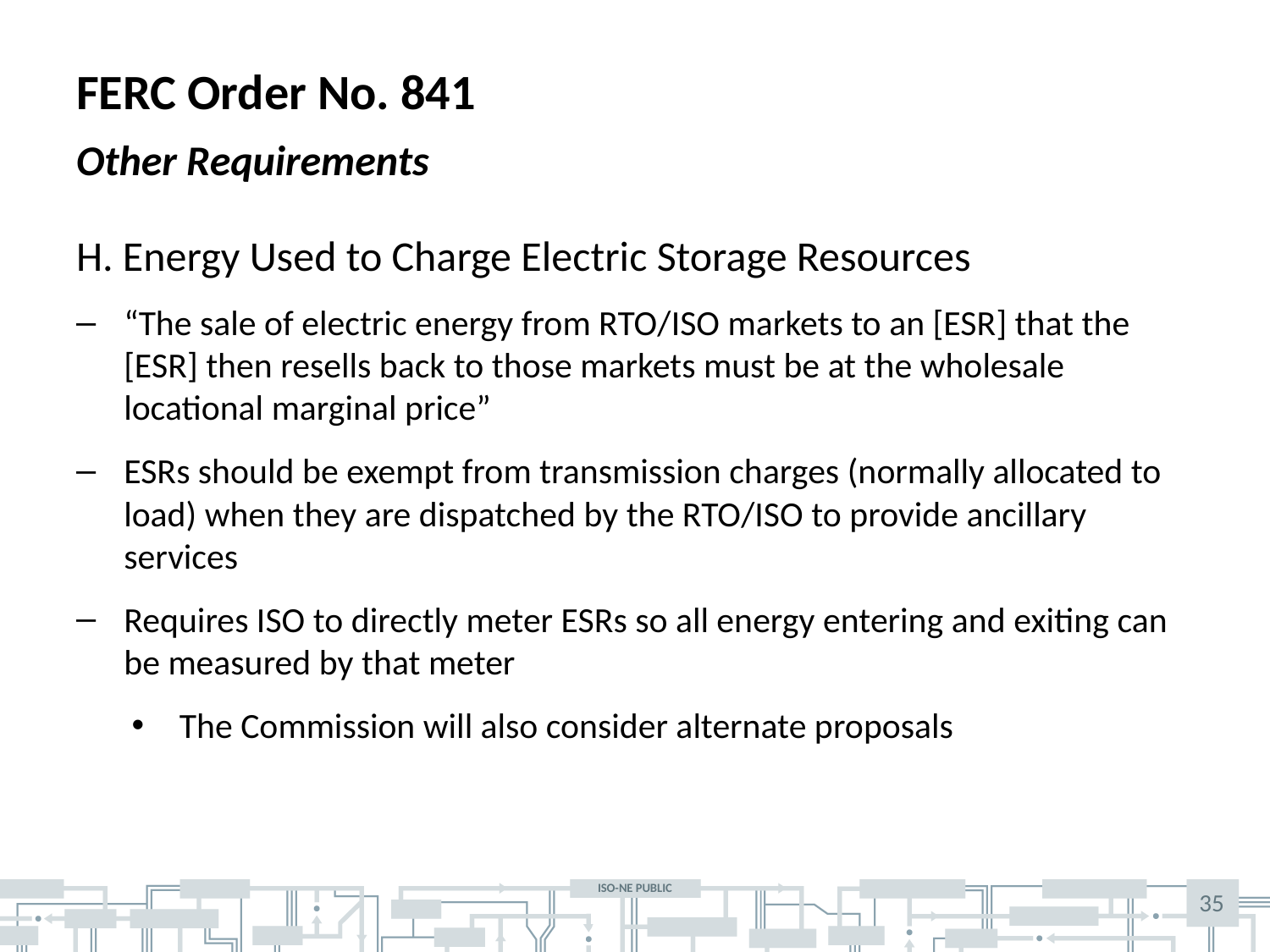

# FERC Order No. 841
Other Requirements
H. Energy Used to Charge Electric Storage Resources
“The sale of electric energy from RTO/ISO markets to an [ESR] that the [ESR] then resells back to those markets must be at the wholesale locational marginal price”
ESRs should be exempt from transmission charges (normally allocated to load) when they are dispatched by the RTO/ISO to provide ancillary services
Requires ISO to directly meter ESRs so all energy entering and exiting can be measured by that meter
The Commission will also consider alternate proposals

35